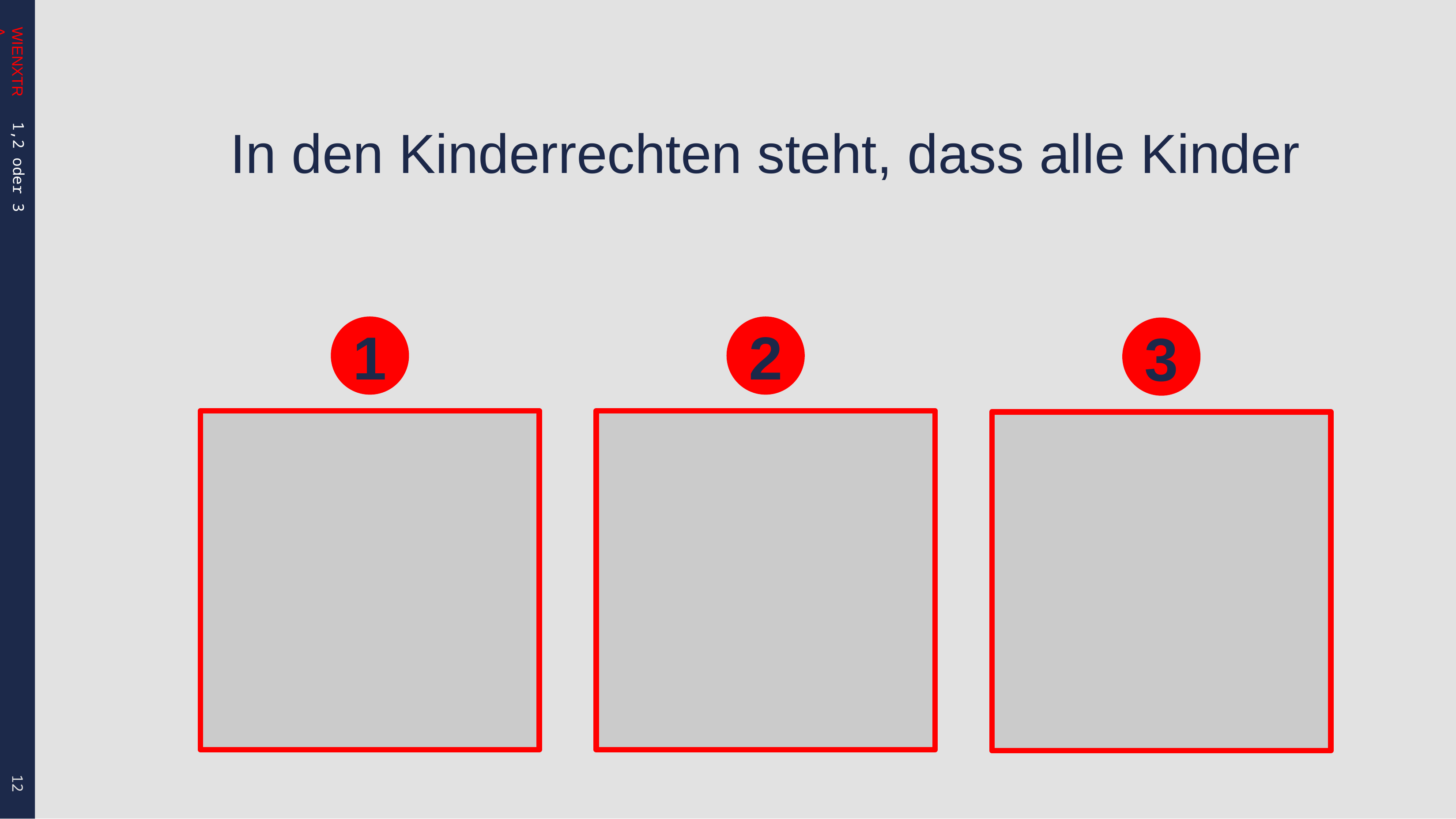

In den Kinderrechten steht, dass alle Kinder
1

2

3

1,2 oder 3